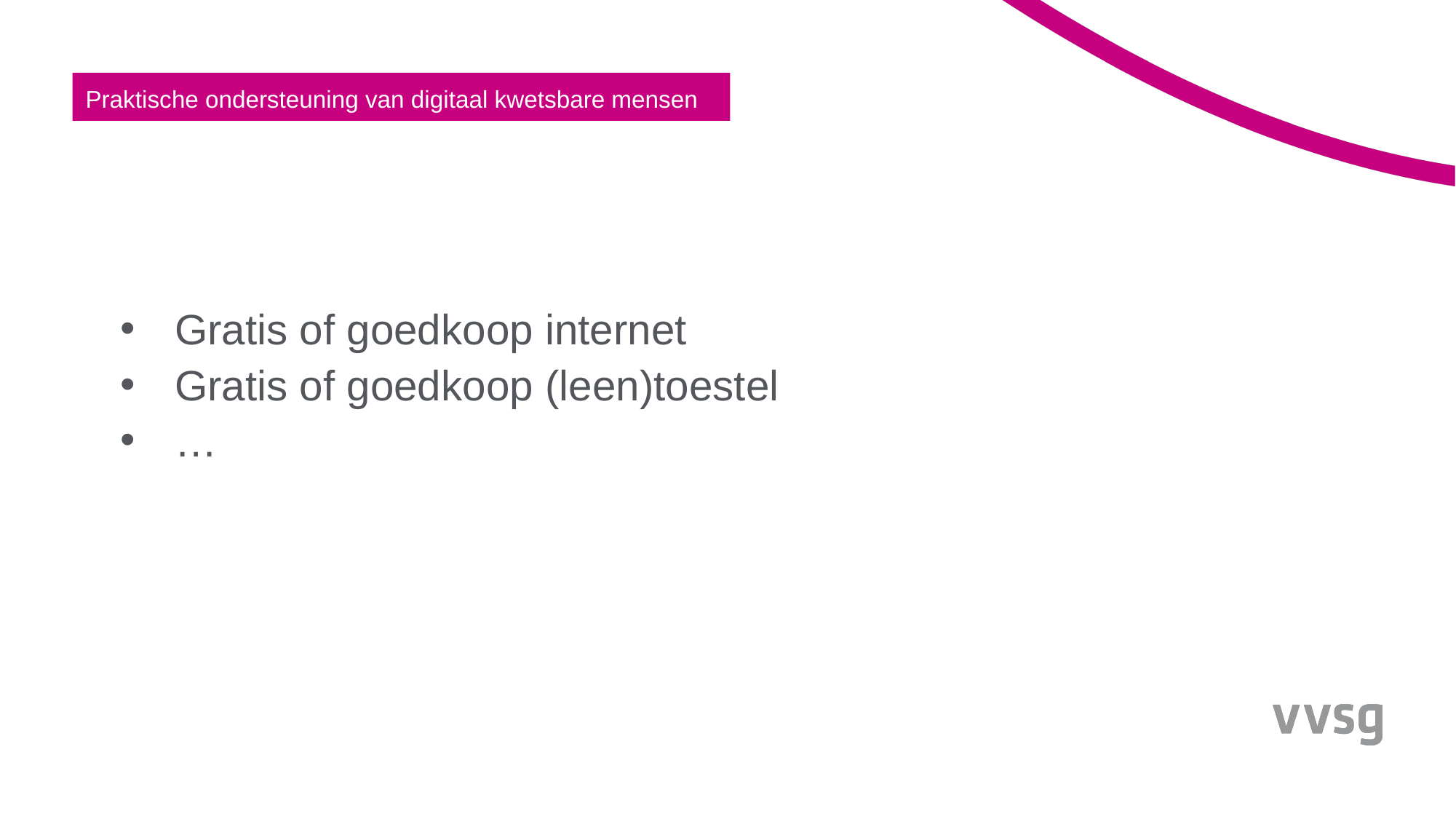

Praktische ondersteuning van digitaal kwetsbare mensen
Gratis of goedkoop internet
Gratis of goedkoop (leen)toestel
…